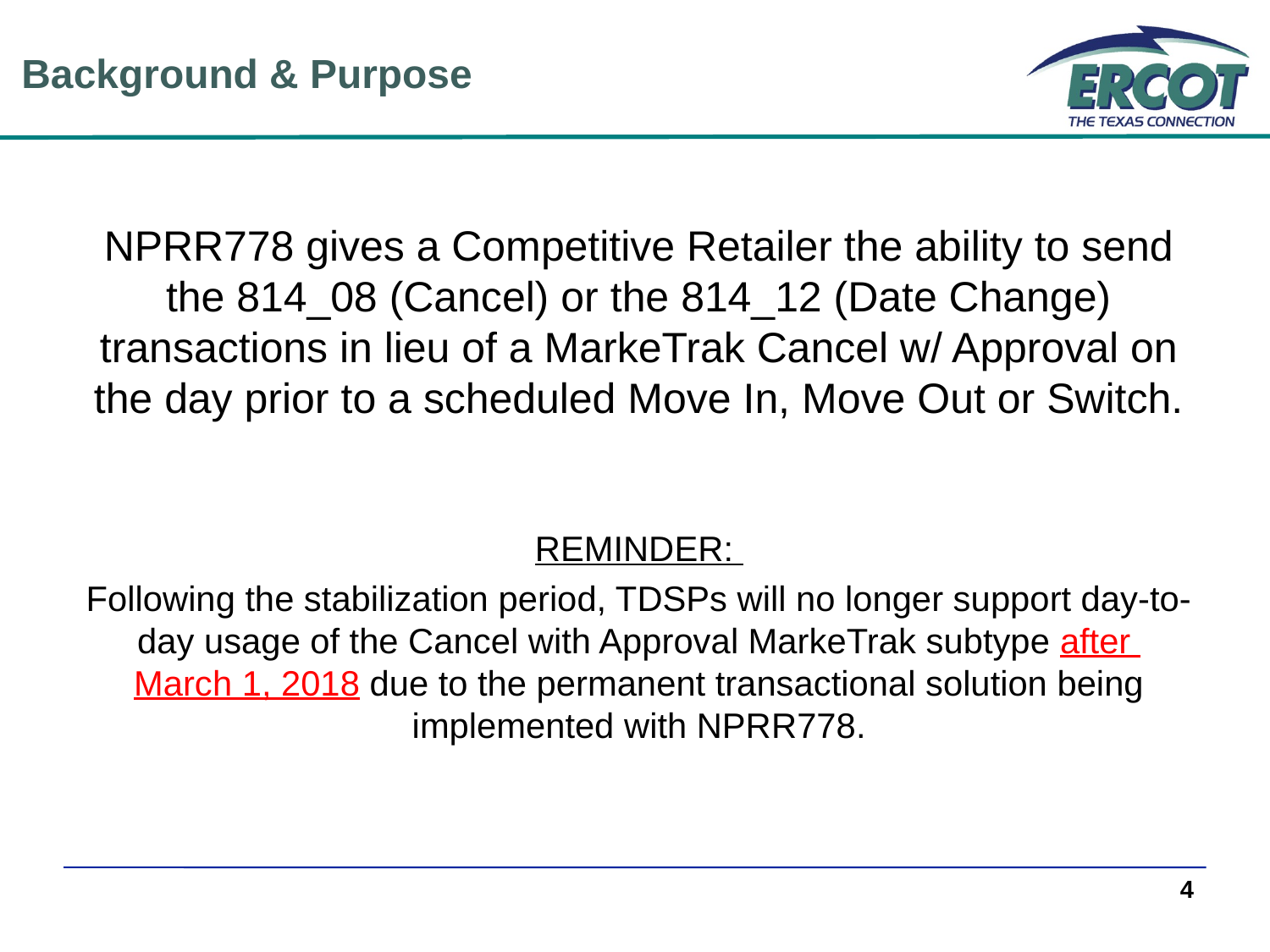

Background & Purpose

NPRR778 gives a Competitive Retailer the ability to send the 814_08 (Cancel) or the 814_12 (Date Change) transactions in lieu of a MarkeTrak Cancel w/ Approval on the day prior to a scheduled Move In, Move Out or Switch.

REMINDER:
Following the stabilization period, TDSPs will no longer support day-to-day usage of the Cancel with Approval MarkeTrak subtype after
March 1, 2018 due to the permanent transactional solution being implemented with NPRR778.

4